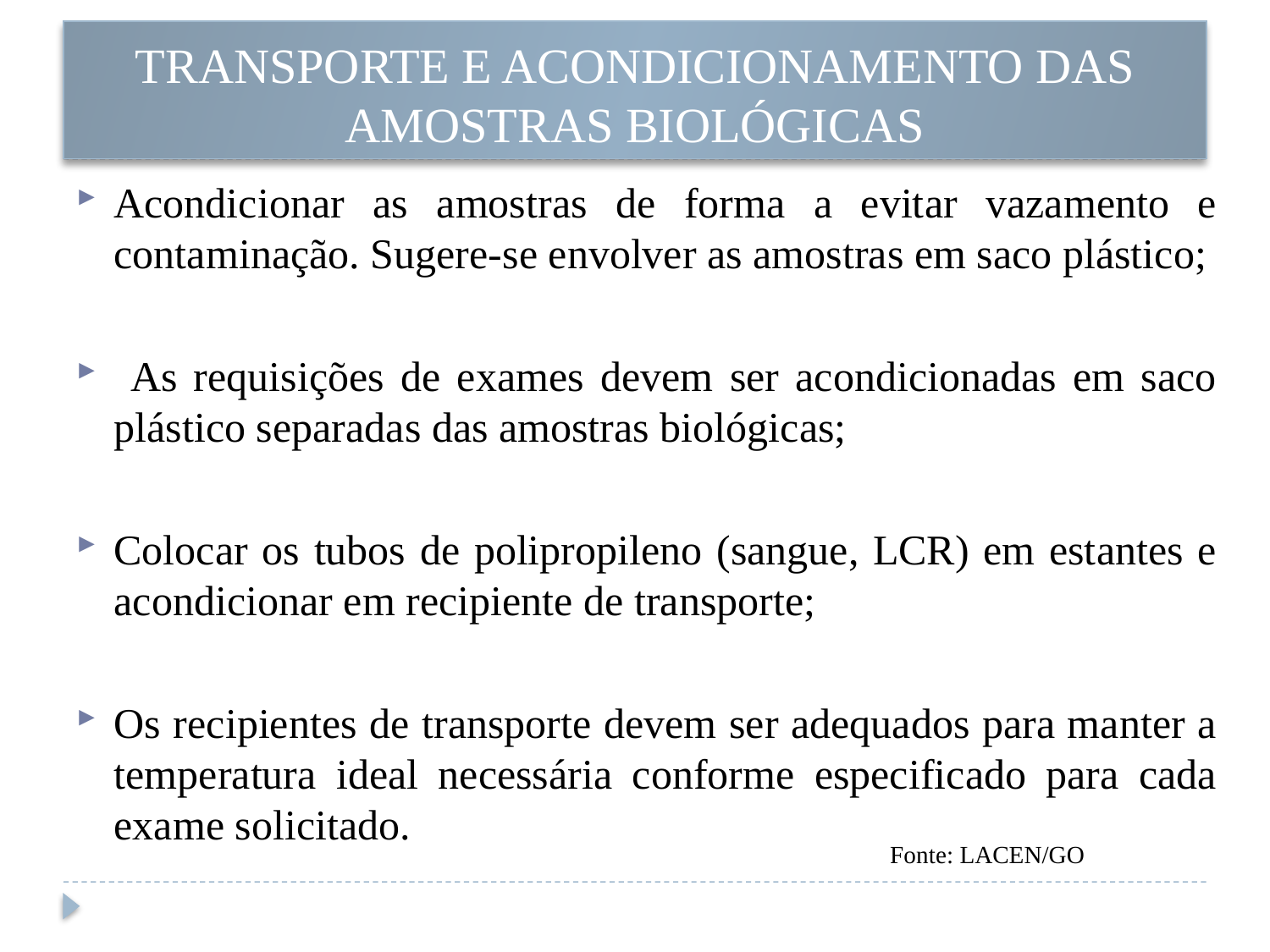

# TRANSPORTE E ACONDICIONAMENTO DAS AMOSTRAS BIOLÓGICAS
Acondicionar as amostras de forma a evitar vazamento e contaminação. Sugere-se envolver as amostras em saco plástico;

 As requisições de exames devem ser acondicionadas em saco plástico separadas das amostras biológicas;

Colocar os tubos de polipropileno (sangue, LCR) em estantes e acondicionar em recipiente de transporte;

Os recipientes de transporte devem ser adequados para manter a temperatura ideal necessária conforme especificado para cada exame solicitado.
Fonte: LACEN/GO